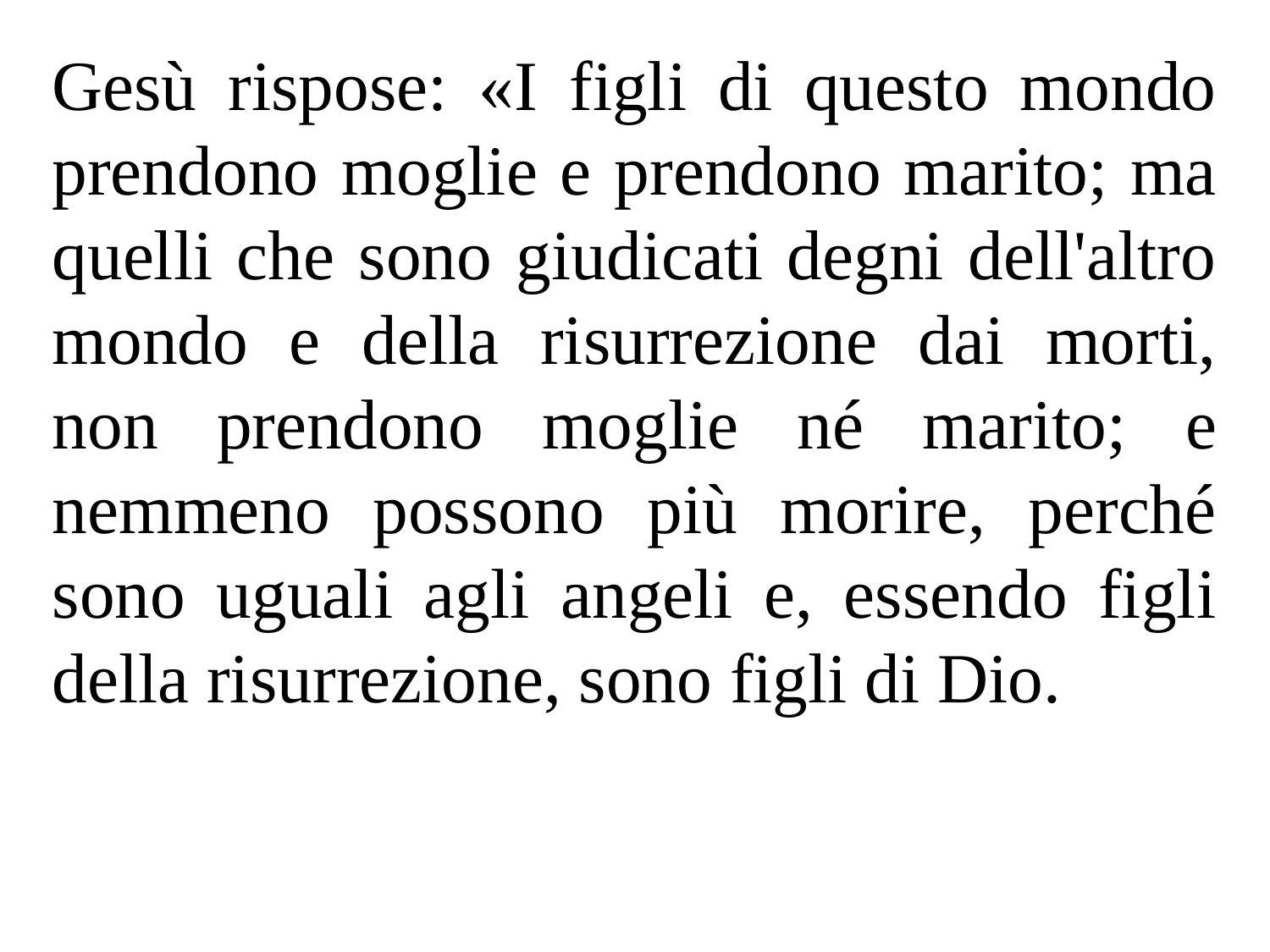

Gesù rispose: «I figli di questo mondo prendono moglie e prendono marito; ma quelli che sono giudicati degni dell'altro mondo e della risurrezione dai morti, non prendono moglie né marito; e nemmeno possono più morire, perché sono uguali agli angeli e, essendo figli della risurrezione, sono figli di Dio.